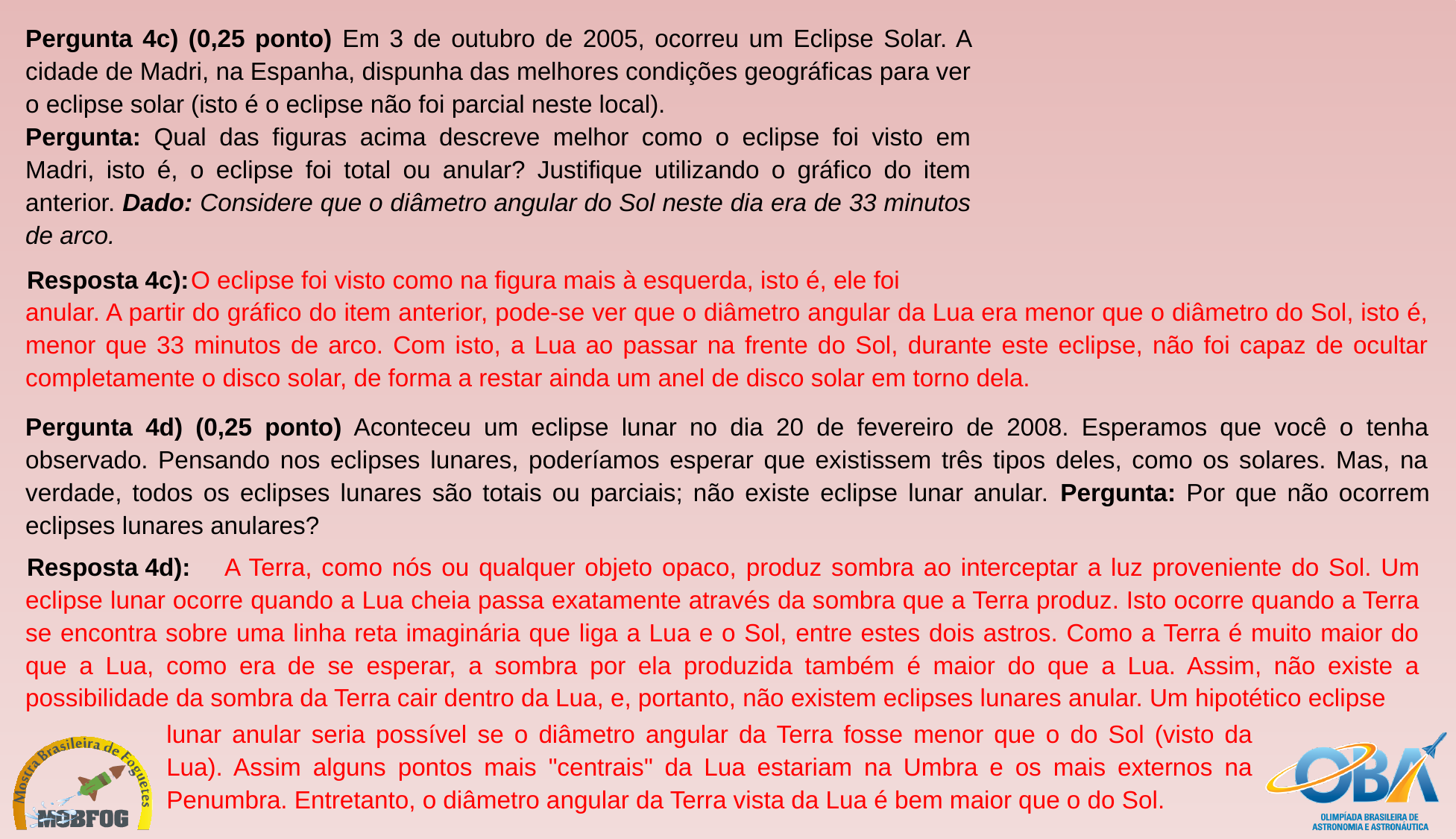

Pergunta 4c) (0,25 ponto) Em 3 de outubro de 2005, ocorreu um Eclipse Solar. A cidade de Madri, na Espanha, dispunha das melhores condições geográficas para ver o eclipse solar (isto é o eclipse não foi parcial neste local).
Pergunta: Qual das figuras acima descreve melhor como o eclipse foi visto em Madri, isto é, o eclipse foi total ou anular? Justifique utilizando o gráfico do item anterior. Dado: Considere que o diâmetro angular do Sol neste dia era de 33 minutos de arco.
                        O eclipse foi visto como na figura mais à esquerda, isto é, ele foi
Resposta 4c):
anular. A partir do gráfico do item anterior, pode-se ver que o diâmetro angular da Lua era menor que o diâmetro do Sol, isto é, menor que 33 minutos de arco. Com isto, a Lua ao passar na frente do Sol, durante este eclipse, não foi capaz de ocultar completamente o disco solar, de forma a restar ainda um anel de disco solar em torno dela.
Pergunta 4d) (0,25 ponto) Aconteceu um eclipse lunar no dia 20 de fevereiro de 2008. Esperamos que você o tenha observado. Pensando nos eclipses lunares, poderíamos esperar que existissem três tipos deles, como os solares. Mas, na verdade, todos os eclipses lunares são totais ou parciais; não existe eclipse lunar anular. Pergunta: Por que não ocorrem eclipses lunares anulares?
	         A Terra, como nós ou qualquer objeto opaco, produz sombra ao interceptar a luz proveniente do Sol. Um eclipse lunar ocorre quando a Lua cheia passa exatamente através da sombra que a Terra produz. Isto ocorre quando a Terra se encontra sobre uma linha reta imaginária que liga a Lua e o Sol, entre estes dois astros. Como a Terra é muito maior do que a Lua, como era de se esperar, a sombra por ela produzida também é maior do que a Lua. Assim, não existe a possibilidade da sombra da Terra cair dentro da Lua, e, portanto, não existem eclipses lunares anular. Um hipotético eclipse
Resposta 4d):
lunar anular seria possível se o diâmetro angular da Terra fosse menor que o do Sol (visto da Lua). Assim alguns pontos mais "centrais" da Lua estariam na Umbra e os mais externos na Penumbra. Entretanto, o diâmetro angular da Terra vista da Lua é bem maior que o do Sol.